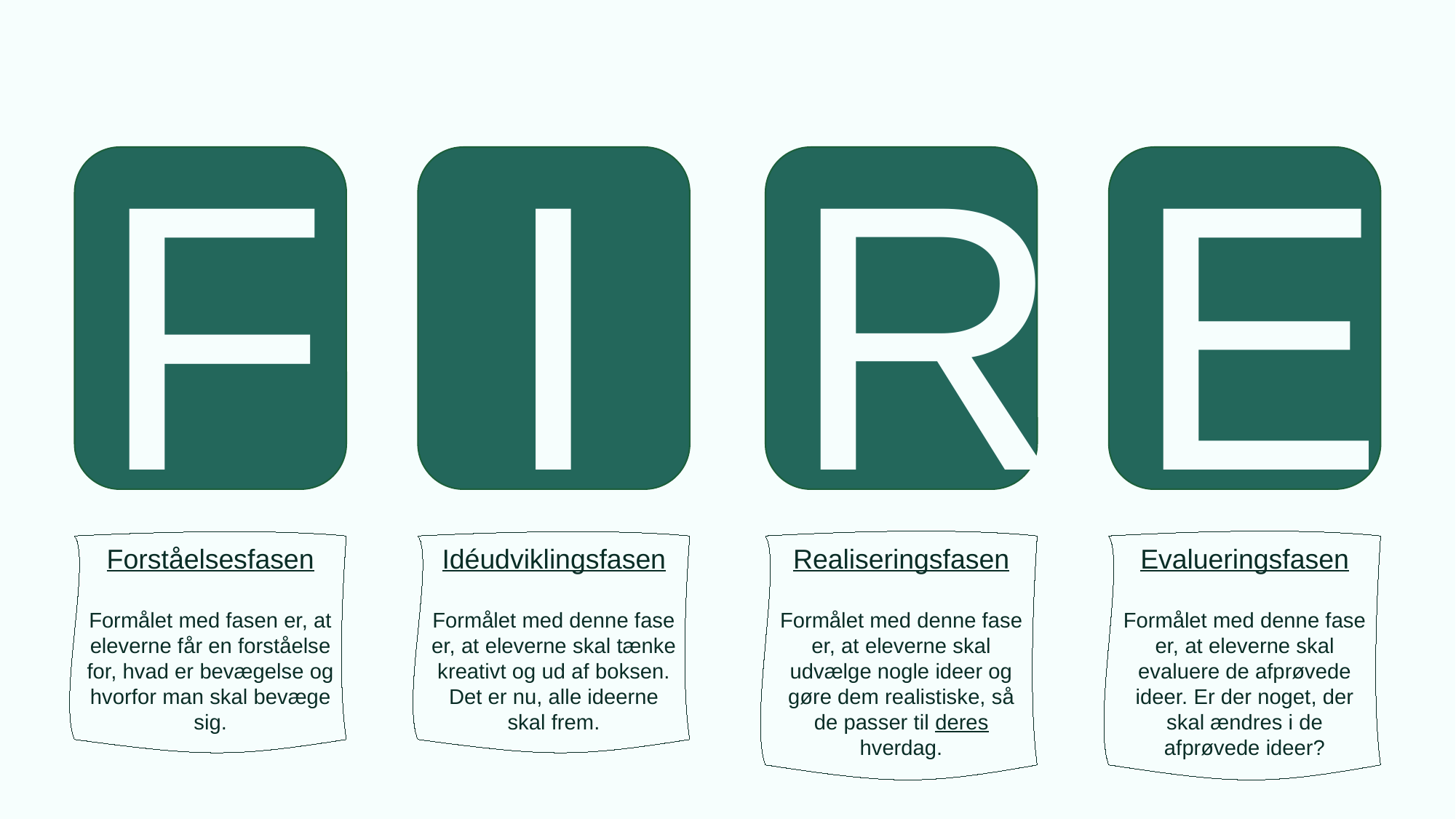

I
R
F
E
Forståelsesfasen

Formålet med fasen er, at eleverne får en forståelse for, hvad er bevægelse og hvorfor man skal bevæge sig.
Idéudviklingsfasen

Formålet med denne fase er, at eleverne skal tænke kreativt og ud af boksen. Det er nu, alle ideerne skal frem.
Realiseringsfasen

Formålet med denne fase er, at eleverne skal udvælge nogle ideer og gøre dem realistiske, så de passer til deres hverdag.
Evalueringsfasen

Formålet med denne fase er, at eleverne skal evaluere de afprøvede ideer. Er der noget, der skal ændres i de afprøvede ideer?